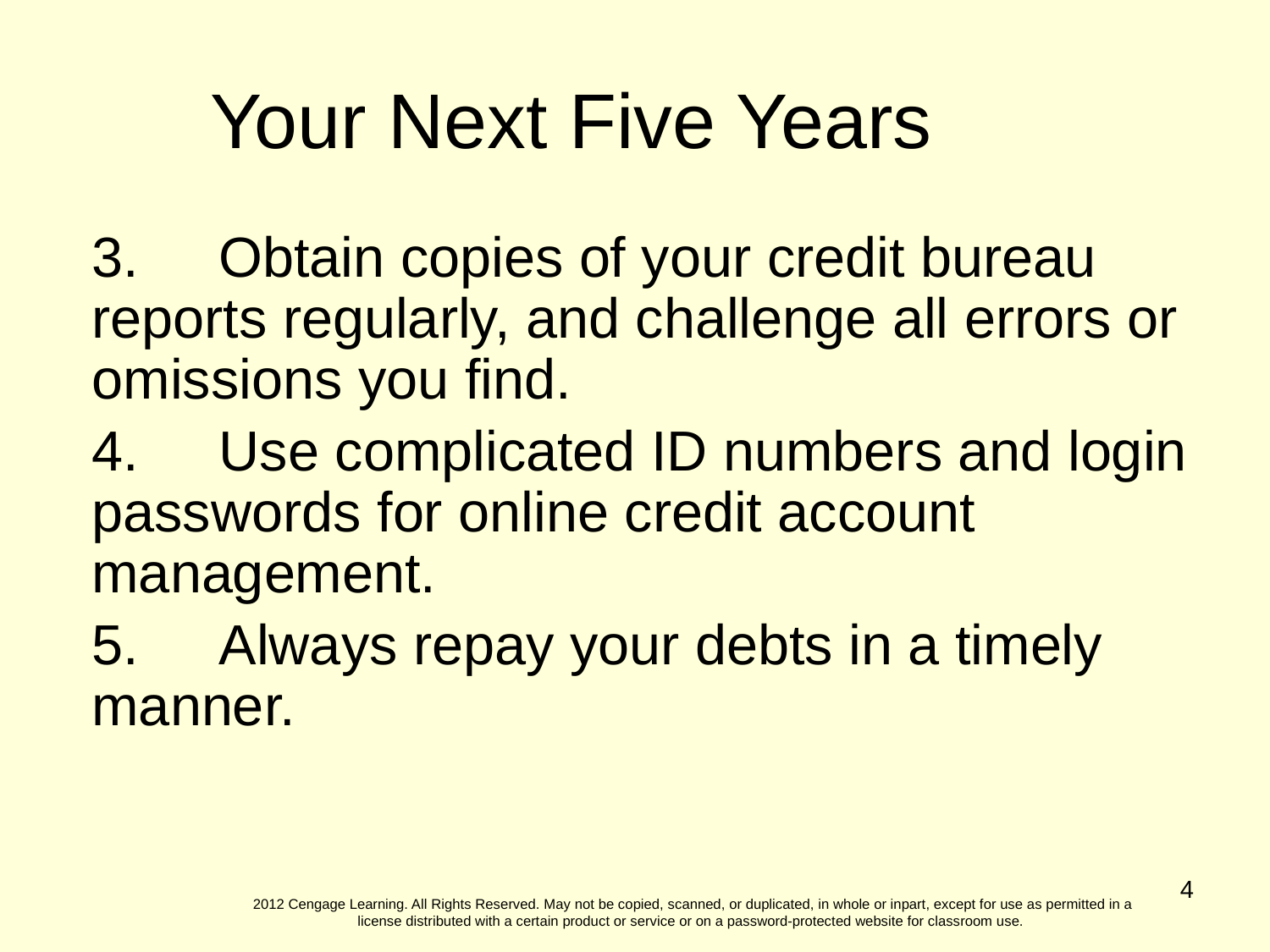

Your Next Five Years
3.	Obtain copies of your credit bureau reports regularly, and challenge all errors or omissions you find.
4.	Use complicated ID numbers and login passwords for online credit account management.
5.	Always repay your debts in a timely manner.

4
2012 Cengage Learning. All Rights Reserved. May not be copied, scanned, or duplicated, in whole or inpart, except for use as permitted in a license distributed with a certain product or service or on a password-protected website for classroom use.